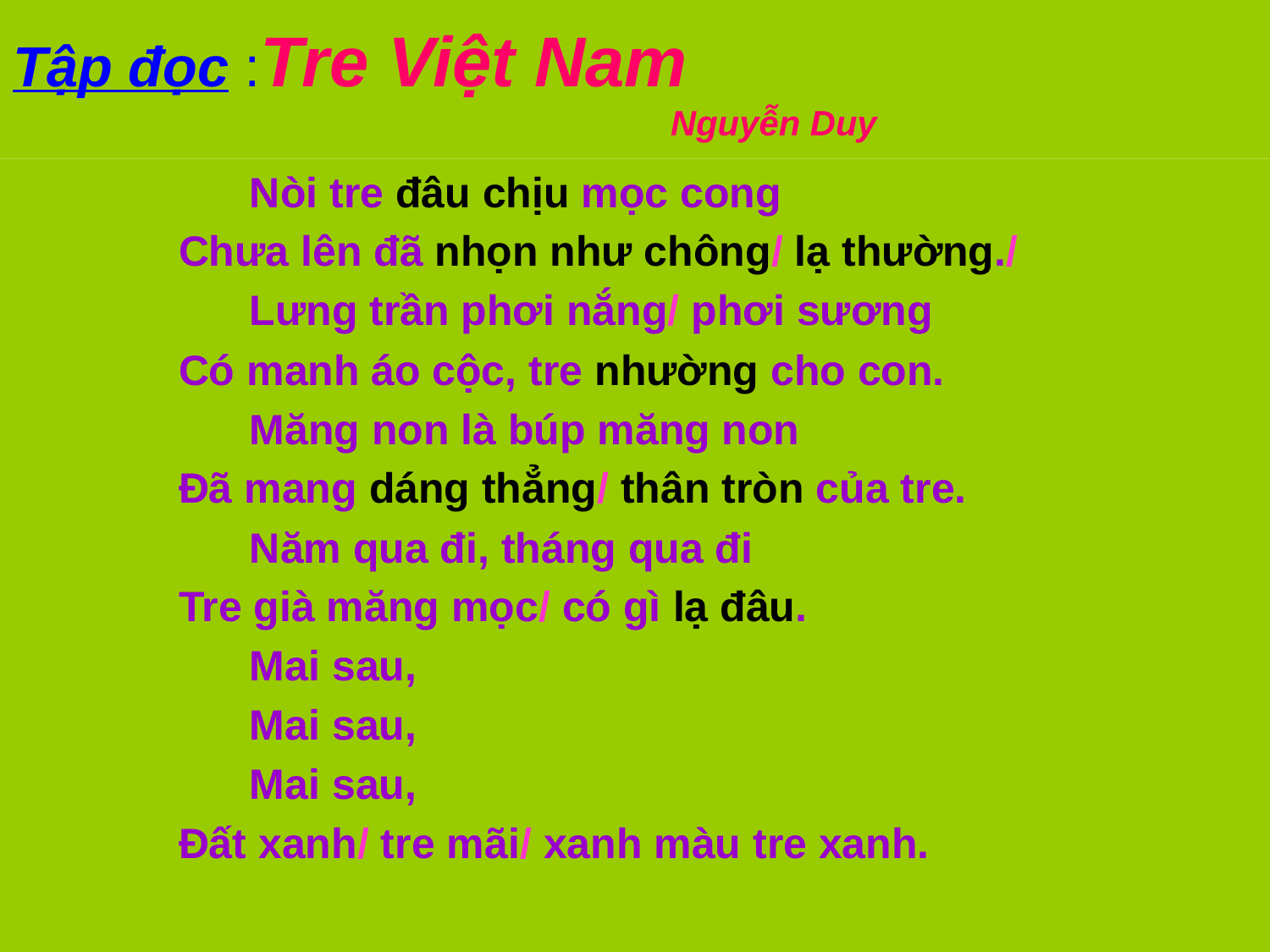

# Tập đọc :Tre Việt Nam Nguyễn Duy
                    Nòi tre đâu chịu mọc cong
              Chưa lên đã nhọn như chông/ lạ thường./
                    Lưng trần phơi nắng/ phơi sương
              Có manh áo cộc, tre nhường cho con.
                    Măng non là búp măng non
              Đã mang dáng thẳng/ thân tròn của tre.
                    Năm qua đi, tháng qua đi
              Tre già măng mọc/ có gì lạ đâu.
                    Mai sau,
                    Mai sau,
                    Mai sau,
              Đất xanh/ tre mãi/ xanh màu tre xanh.